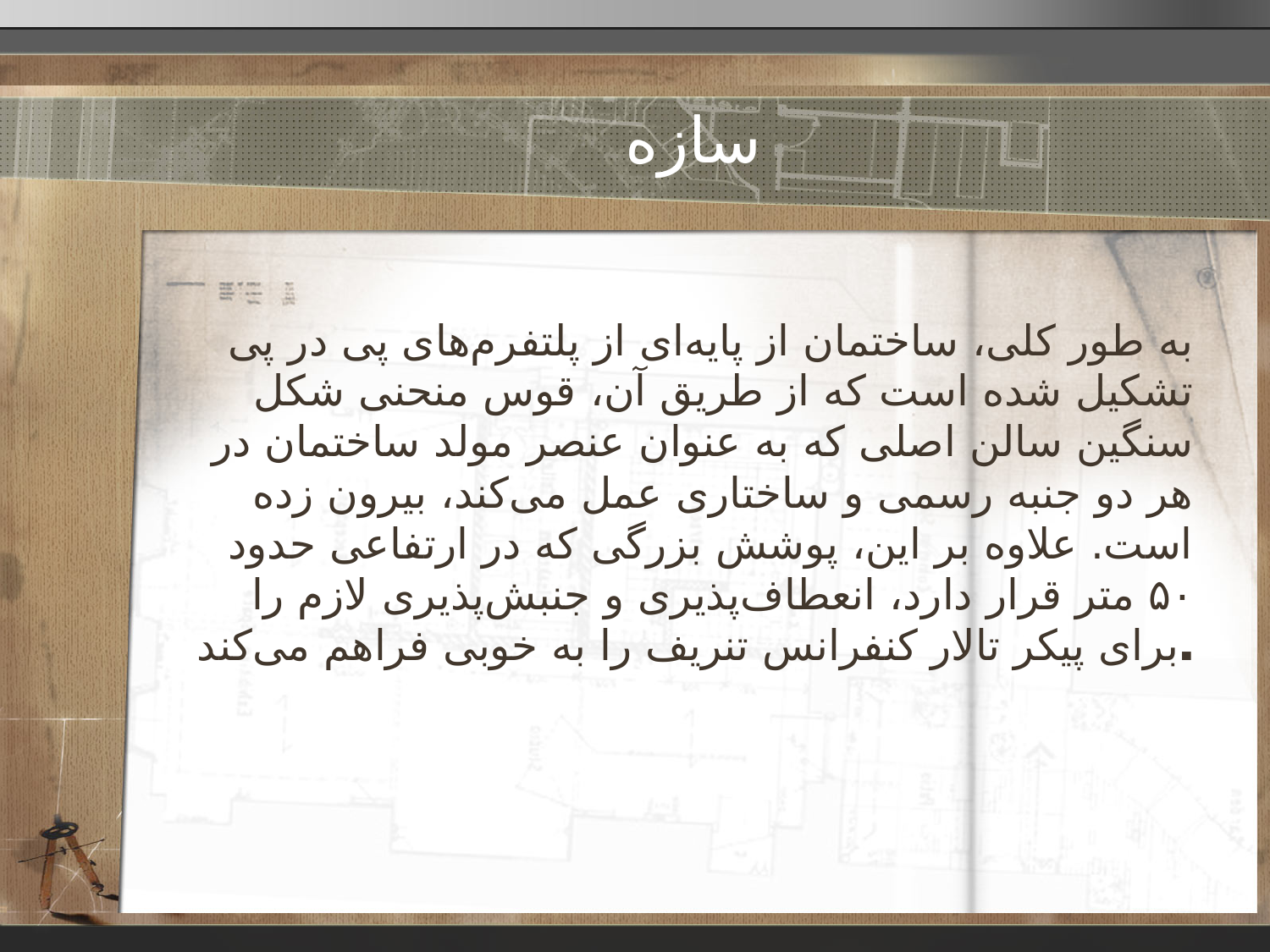

# سازه
به طور کلی، ساختمان از پایه‌ای از پلتفرم‌های پی در پی تشکیل شده است که از طریق آن، قوس منحنی شکل سنگین سالن اصلی که به عنوان عنصر مولد ساختمان در هر دو جنبه رسمی و ساختاری عمل می‌کند، بیرون زده است. علاوه بر این، پوشش بزرگی که در ارتفاعی حدود ۵۰ متر قرار دارد، انعطاف‌پذیری و جنبش‌پذیری لازم را برای پیکر تالار کنفرانس تنریف را به خوبی فراهم می‌کند.